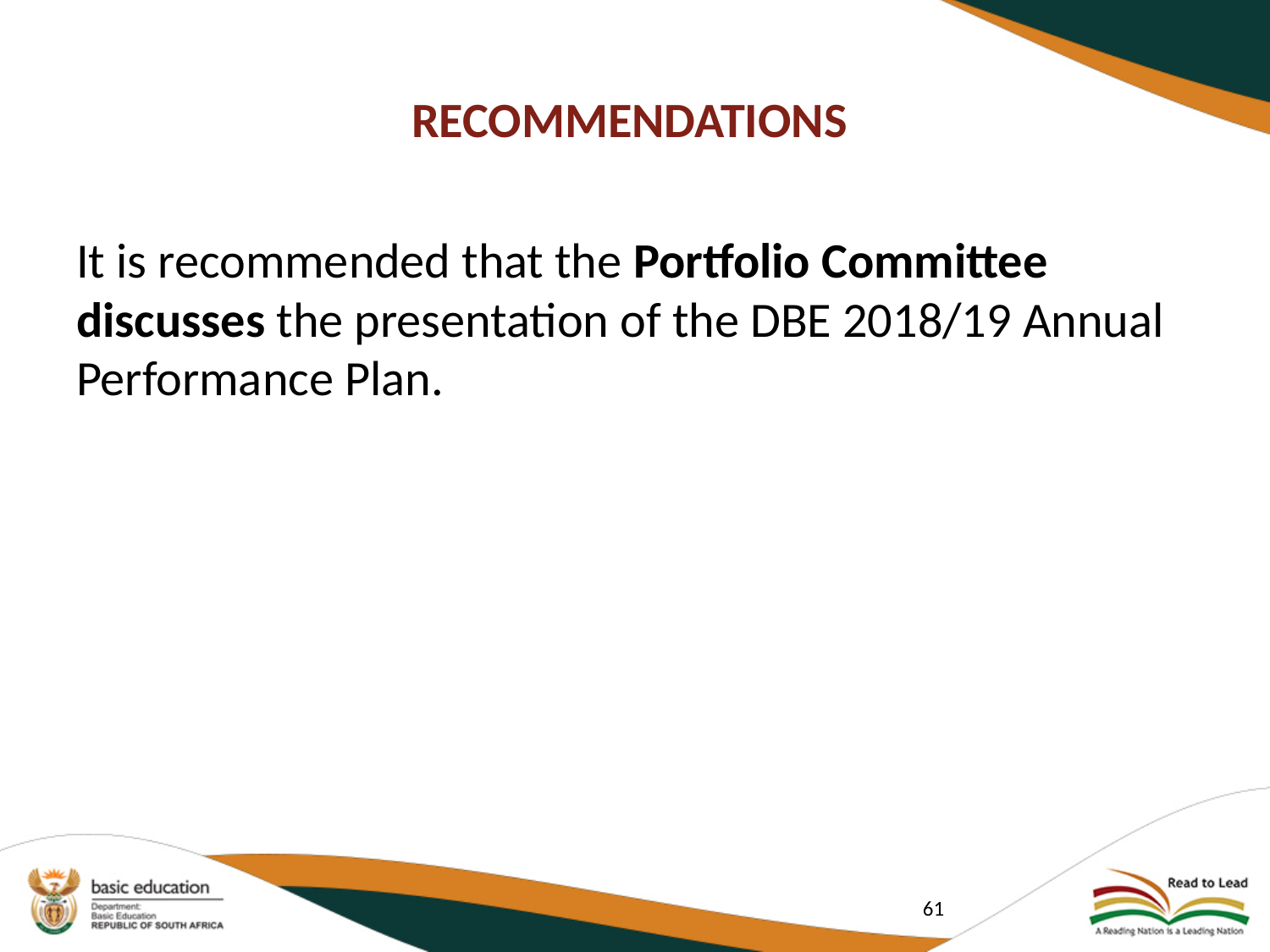

# RECOMMENDATIONS
It is recommended that the Portfolio Committee  discusses the presentation of the DBE 2018/19 Annual Performance Plan.
61